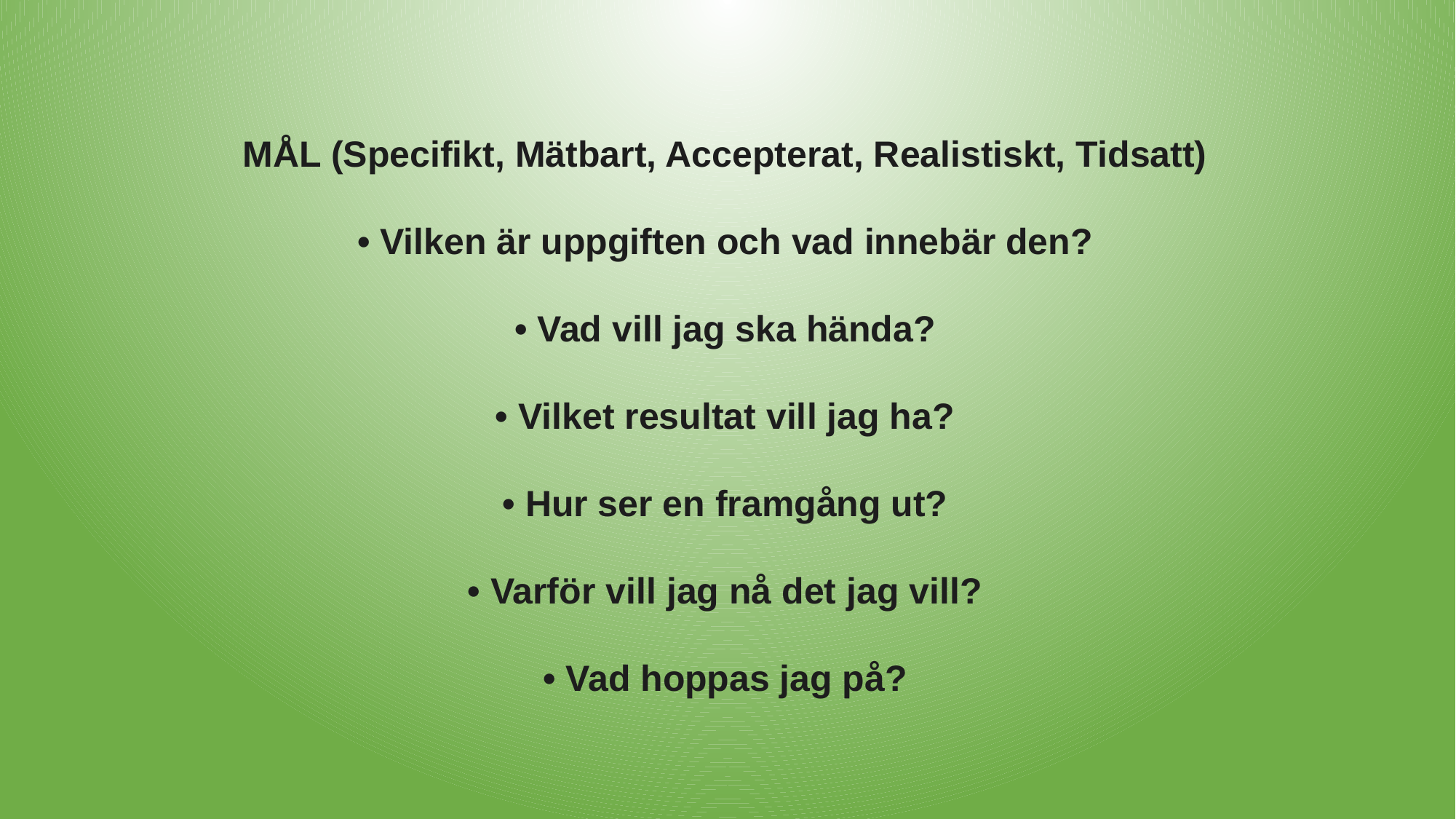

MÅL (Specifikt, Mätbart, Accepterat, Realistiskt, Tidsatt)
• Vilken är uppgiften och vad innebär den?
• Vad vill jag ska hända?
• Vilket resultat vill jag ha?
• Hur ser en framgång ut?
• Varför vill jag nå det jag vill?
• Vad hoppas jag på?